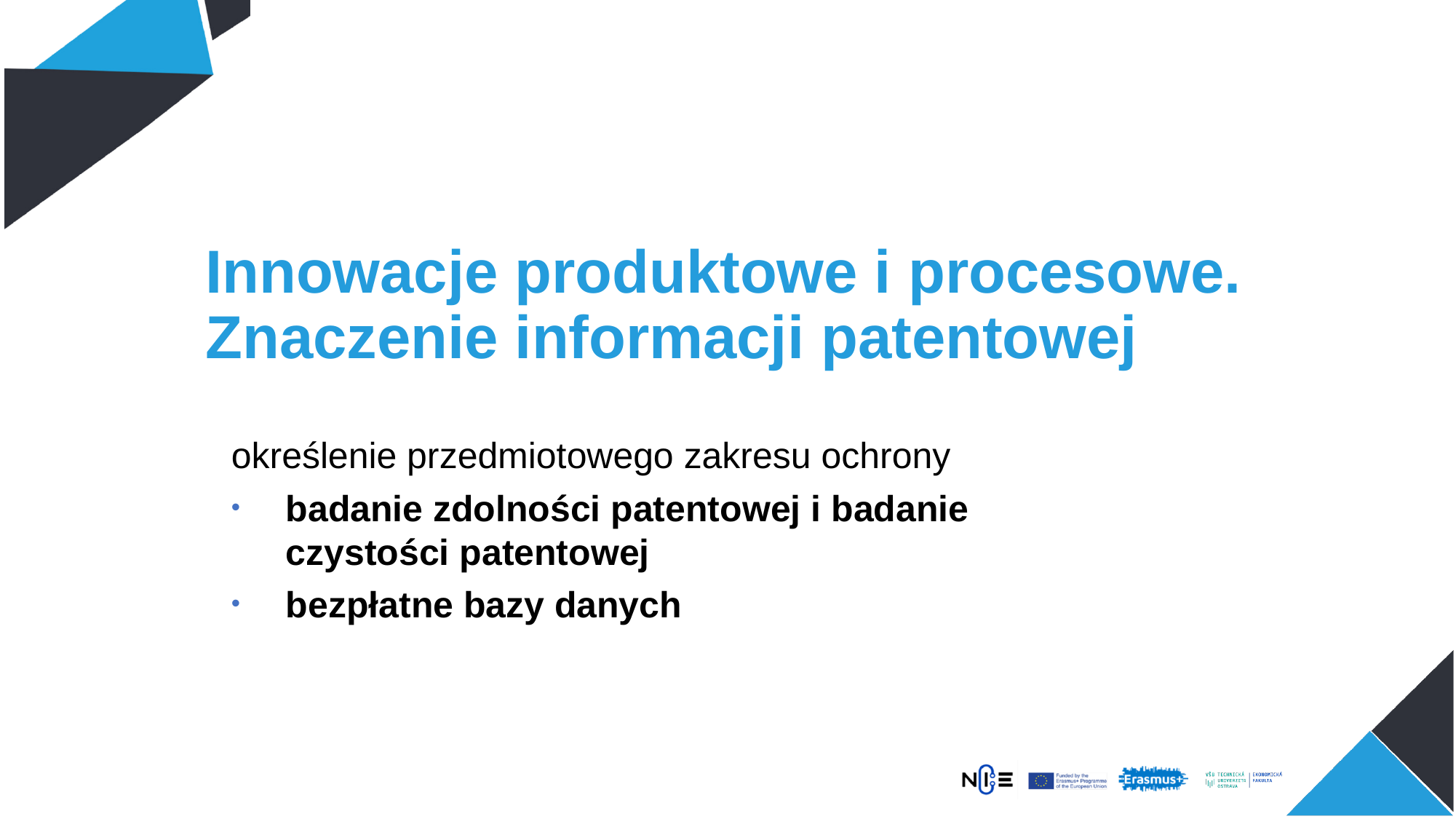

# Innowacje produktowe i procesowe. Znaczenie informacji patentowej
określenie przedmiotowego zakresu ochrony
badanie zdolności patentowej i badanie czystości patentowej
bezpłatne bazy danych